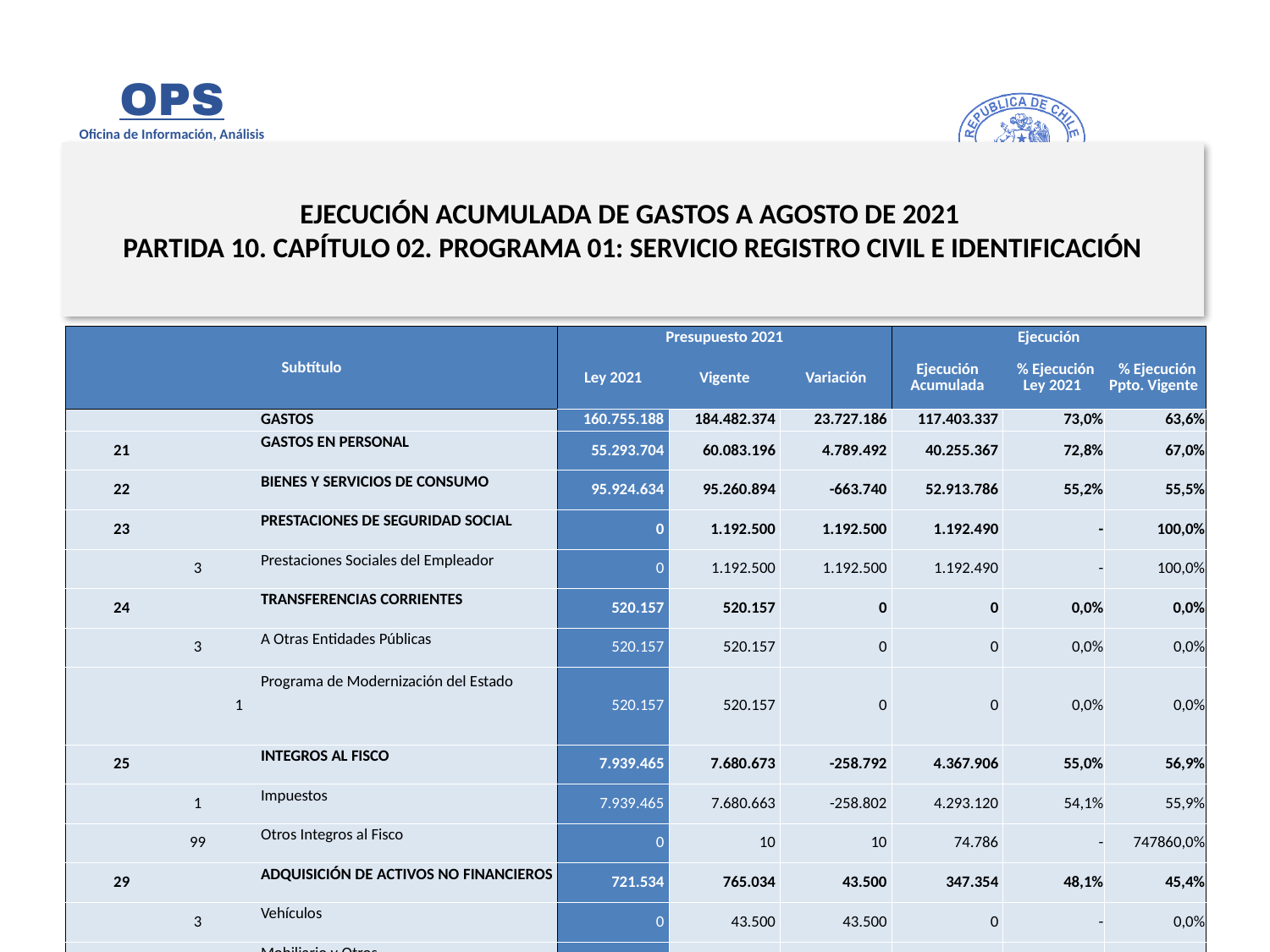

# EJECUCIÓN ACUMULADA DE GASTOS A AGOSTO DE 2021 PARTIDA 10. CAPÍTULO 02. PROGRAMA 01: SERVICIO REGISTRO CIVIL E IDENTIFICACIÓN
en miles de pesos 2021
| Subtítulo |  |  |  | Presupuesto 2021 |  |  | Ejecución |  |  |
| --- | --- | --- | --- | --- | --- | --- | --- | --- | --- |
|  |  |  |  | Ley 2021 | Vigente | Variación | Ejecución Acumulada | % Ejecución Ley 2021 | % Ejecución Ppto. Vigente |
|  |  |  | GASTOS | 160.755.188 | 184.482.374 | 23.727.186 | 117.403.337 | 73,0% | 63,6% |
| 21 |  |  | GASTOS EN PERSONAL | 55.293.704 | 60.083.196 | 4.789.492 | 40.255.367 | 72,8% | 67,0% |
| 22 |  |  | BIENES Y SERVICIOS DE CONSUMO | 95.924.634 | 95.260.894 | -663.740 | 52.913.786 | 55,2% | 55,5% |
| 23 |  |  | PRESTACIONES DE SEGURIDAD SOCIAL | 0 | 1.192.500 | 1.192.500 | 1.192.490 | - | 100,0% |
|  | 3 |  | Prestaciones Sociales del Empleador | 0 | 1.192.500 | 1.192.500 | 1.192.490 | - | 100,0% |
| 24 |  |  | TRANSFERENCIAS CORRIENTES | 520.157 | 520.157 | 0 | 0 | 0,0% | 0,0% |
|  | 3 |  | A Otras Entidades Públicas | 520.157 | 520.157 | 0 | 0 | 0,0% | 0,0% |
|  |  | 1 | Programa de Modernización del Estado | 520.157 | 520.157 | 0 | 0 | 0,0% | 0,0% |
| 25 |  |  | INTEGROS AL FISCO | 7.939.465 | 7.680.673 | -258.792 | 4.367.906 | 55,0% | 56,9% |
|  | 1 |  | Impuestos | 7.939.465 | 7.680.663 | -258.802 | 4.293.120 | 54,1% | 55,9% |
|  | 99 |  | Otros Integros al Fisco | 0 | 10 | 10 | 74.786 | - | 747860,0% |
| 29 |  |  | ADQUISICIÓN DE ACTIVOS NO FINANCIEROS | 721.534 | 765.034 | 43.500 | 347.354 | 48,1% | 45,4% |
|  | 3 |  | Vehículos | 0 | 43.500 | 43.500 | 0 | - | 0,0% |
|  | 4 |  | Mobiliario y Otros | 127.692 | 127.692 | 0 | 54.693 | 42,8% | 42,8% |
|  | 5 |  | Máquinas y Equipos | 38.229 | 38.229 | 0 | 25.366 | 66,4% | 66,4% |
|  | 6 |  | Equipos Informáticos | 249.490 | 249.490 | 0 | 62.707 | 25,1% | 25,1% |
|  | 7 |  | Programas Informáticos | 306.123 | 306.123 | 0 | 204.588 | 66,8% | 66,8% |
| 31 |  |  | INICIATIVAS DE INVERSIÓN | 355.684 | 975.924 | 620.240 | 553.865 | 155,7% | 56,8% |
|  | 2 |  | Proyectos | 355.684 | 975.924 | 620.240 | 553.865 | 155,7% | 56,8% |
| 34 |  |  | SERVICIO DE LA DEUDA | 10 | 18.003.996 | 18.003.986 | 17.772.569 | 177725690,0% | 98,7% |
|  | 7 |  | Deuda Flotante | 10 | 18.003.996 | 18.003.986 | 17.772.569 | 177725690,0% | 98,7% |
Fuente: Elaboración propia en base  a Informes de ejecución presupuestaria mensual de DIPRES
10